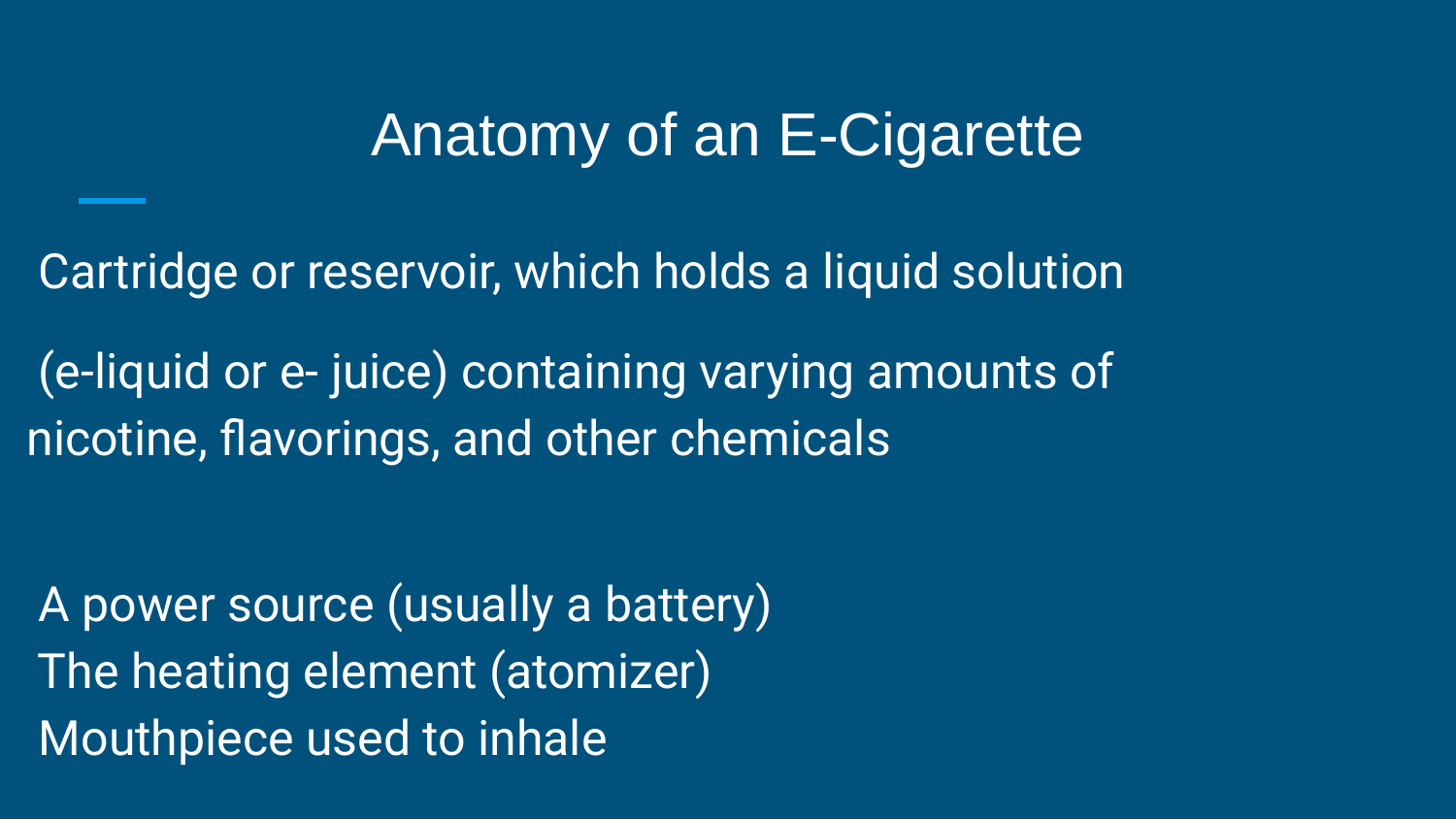

# Anatomy of an E-Cigarette
 Cartridge or reservoir, which holds a liquid solution
 (e-liquid or e- juice) containing varying amounts of
nicotine, flavorings, and other chemicals
 A power source (usually a battery)
 The heating element (atomizer)
 Mouthpiece used to inhale